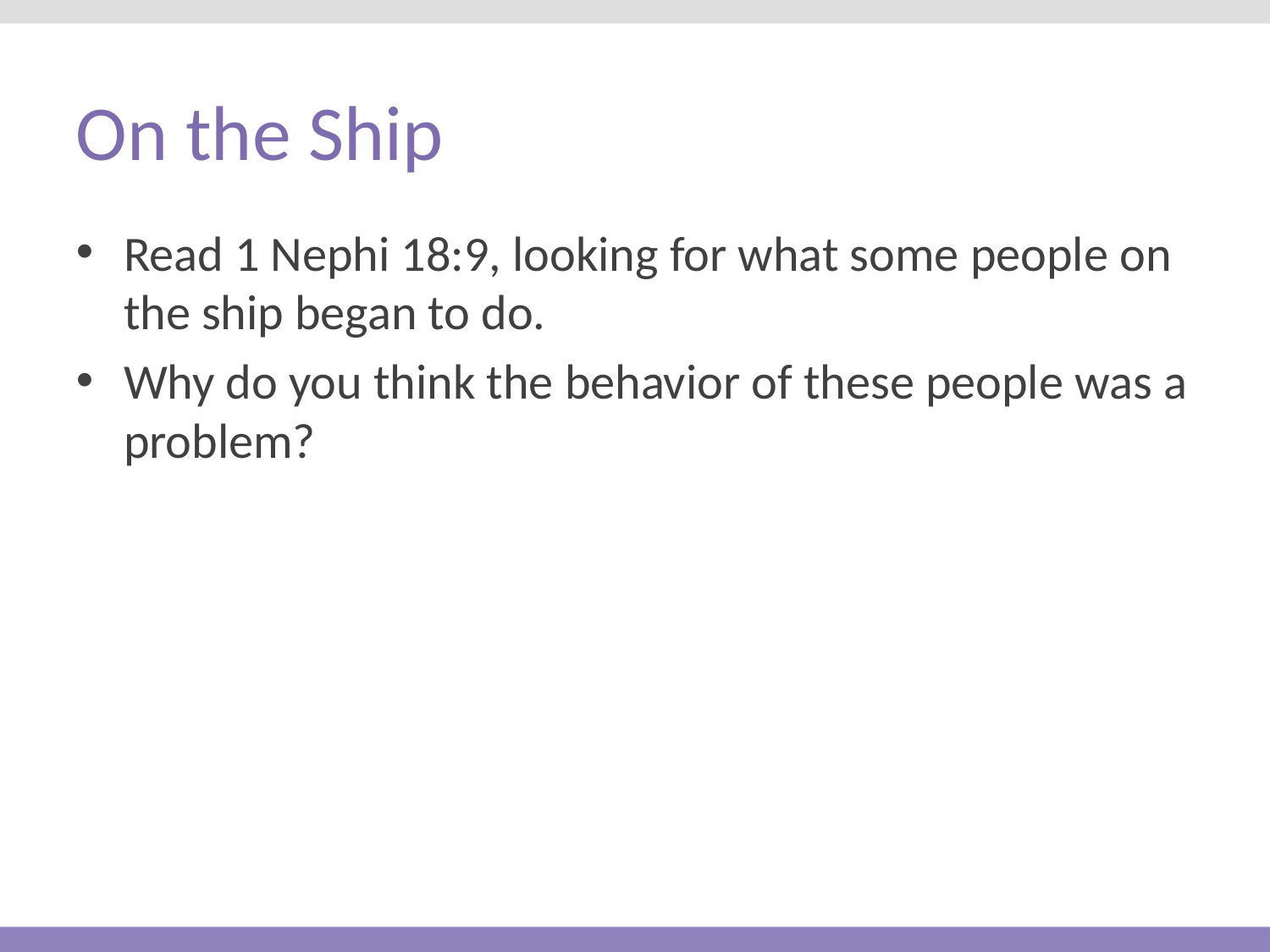

# On the Ship
Read 1 Nephi 18:9, looking for what some people on the ship began to do.
Why do you think the behavior of these people was a problem?